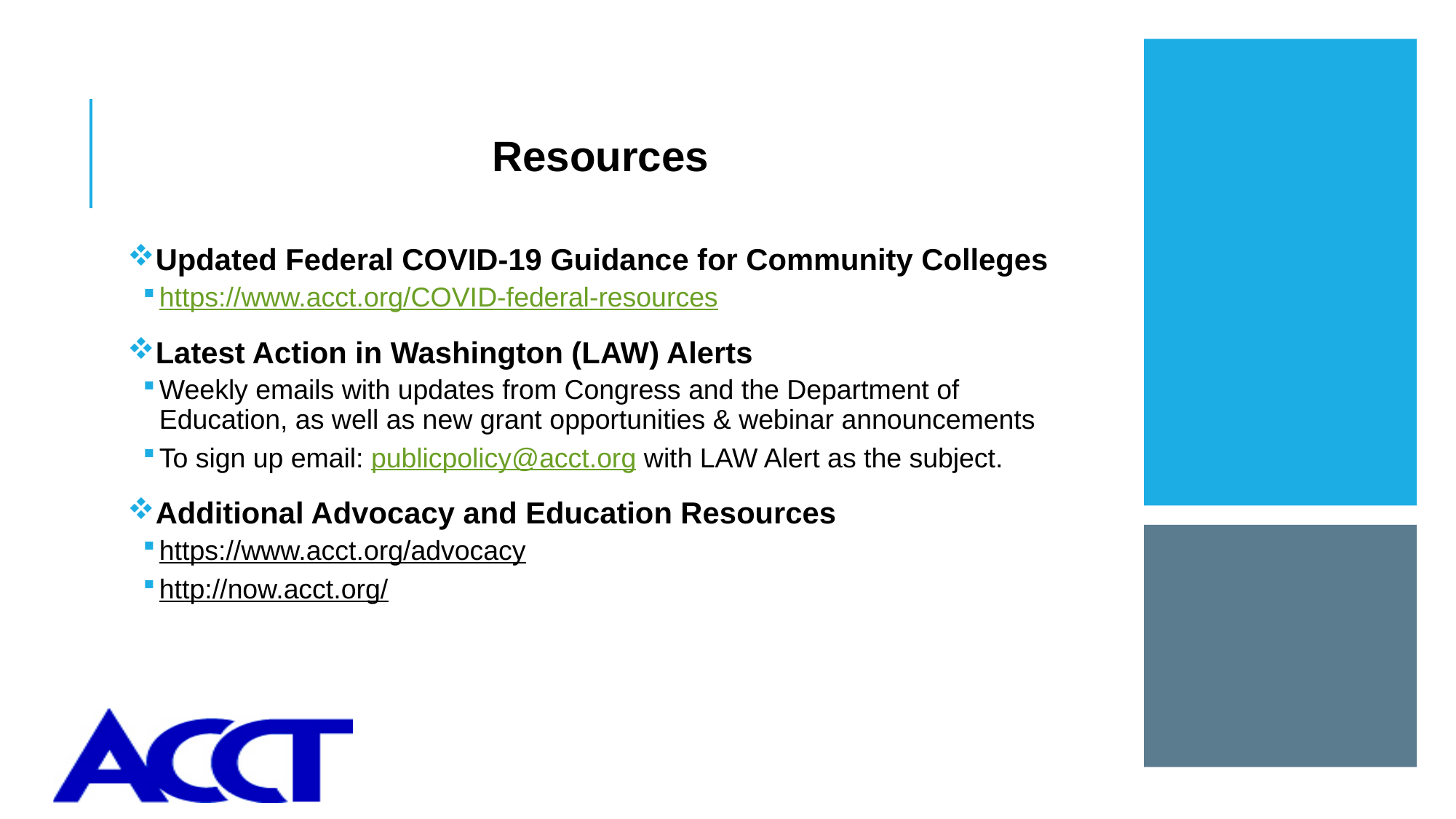

# Resources
Updated Federal COVID-19 Guidance for Community Colleges
https://www.acct.org/COVID-federal-resources
Latest Action in Washington (LAW) Alerts
Weekly emails with updates from Congress and the Department of Education, as well as new grant opportunities & webinar announcements
To sign up email: publicpolicy@acct.org with LAW Alert as the subject.
Additional Advocacy and Education Resources
https://www.acct.org/advocacy
http://now.acct.org/